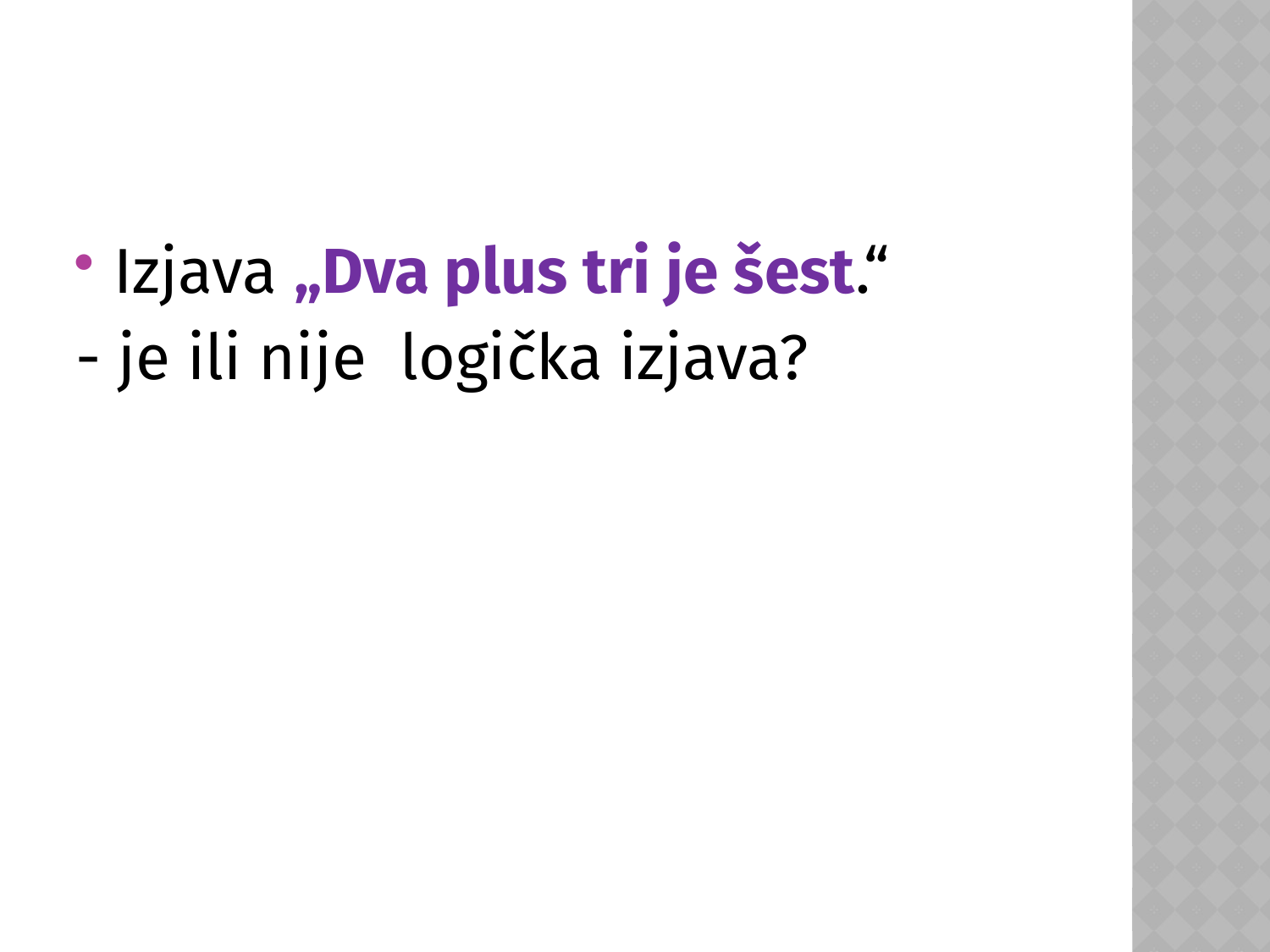

Izjava „Dva plus tri je šest.“
- je ili nije  logička izjava?